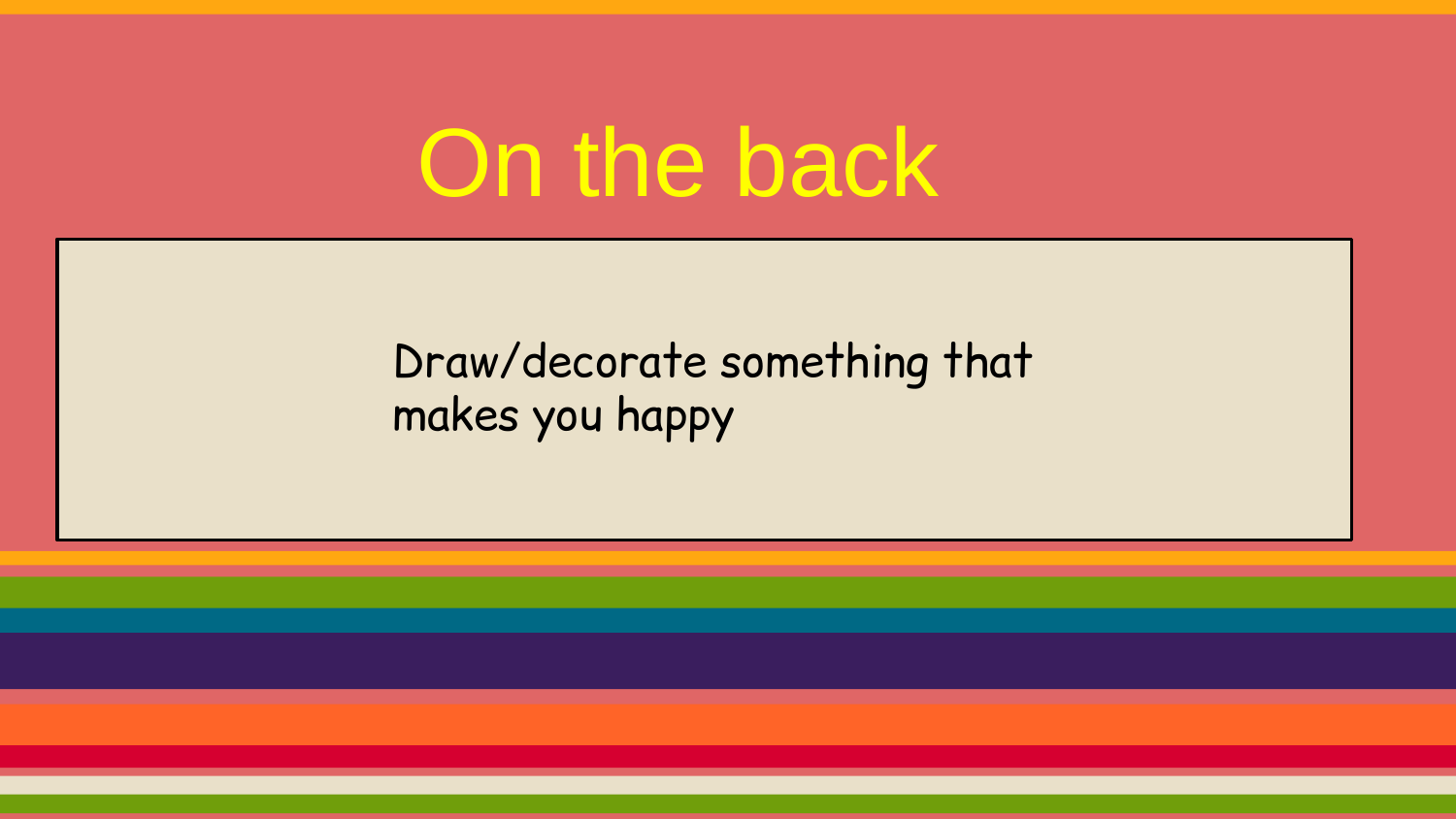

On the back

Draw/decorate something that makes you happy